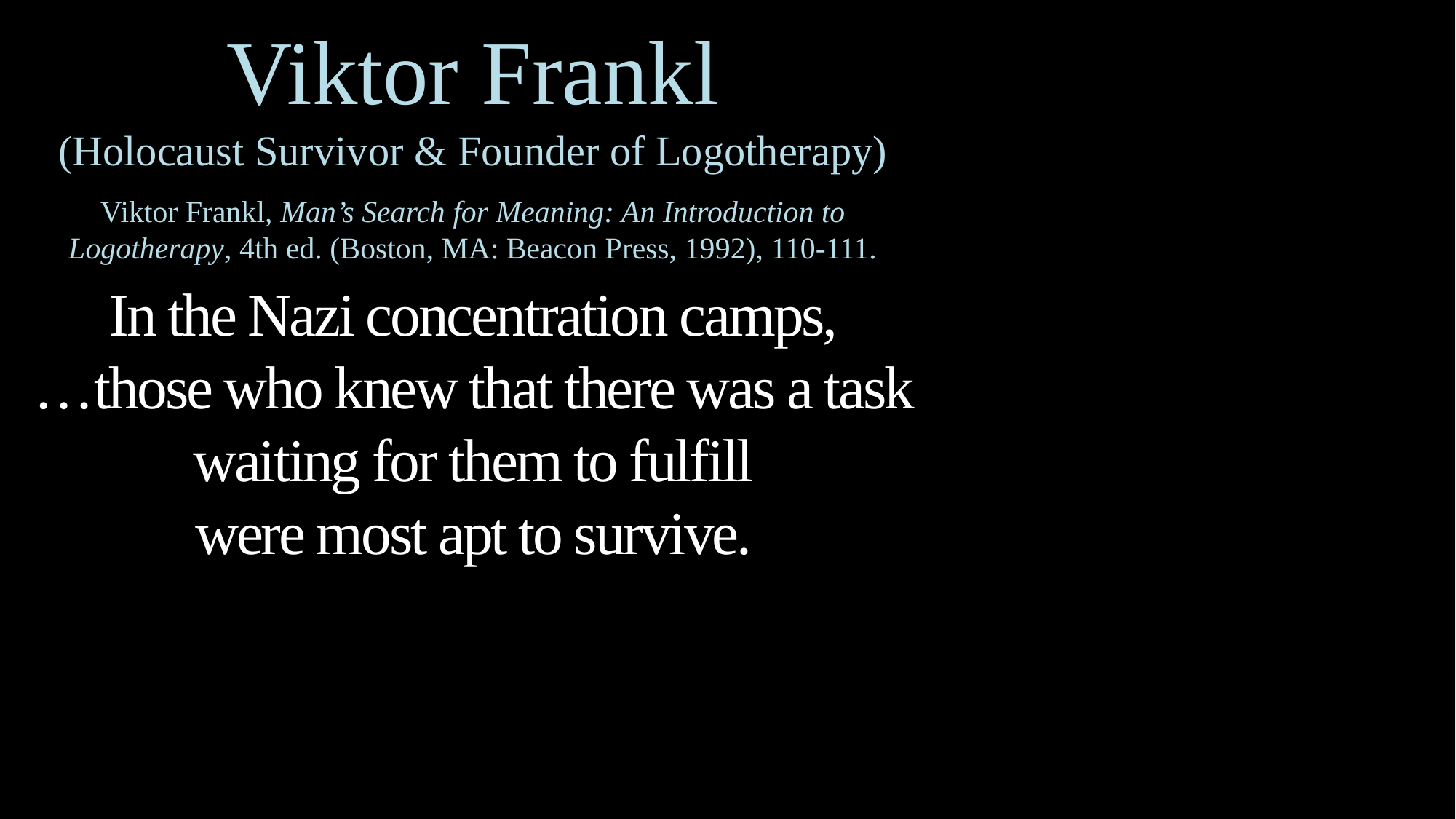

Viktor Frankl
(Holocaust Survivor & Founder of Logotherapy)

Viktor Frankl, Man’s Search for Meaning: An Introduction to Logotherapy, 4th ed. (Boston, MA: Beacon Press, 1992), 110-111.
In the Nazi concentration camps,
…those who knew that there was a task waiting for them to fulfill
were most apt to survive.